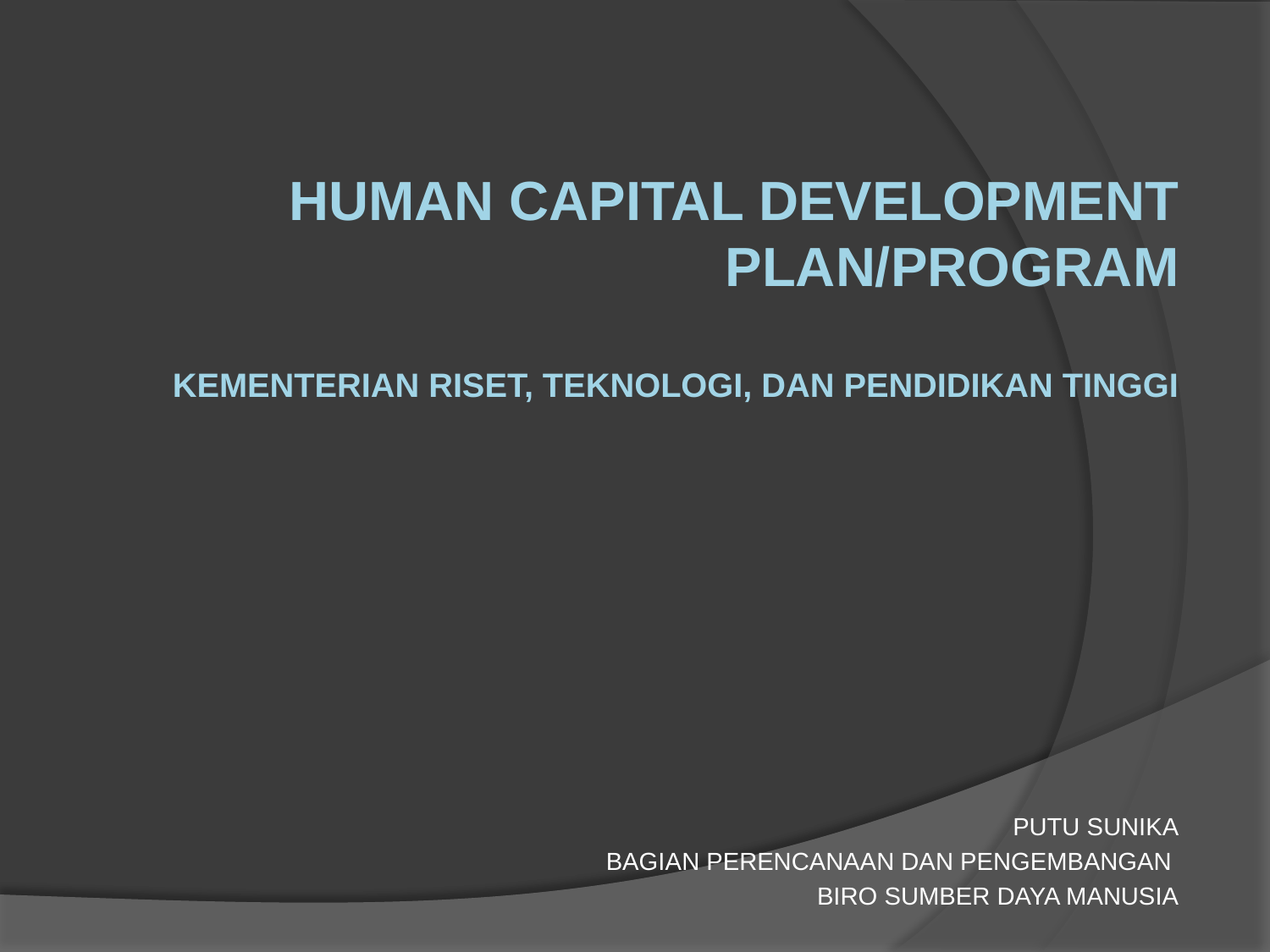

# HUMAN CAPITAL DEVELOPMENT PLAN/PROGRAM KEMENTERIAN RISET, TEKNOLOGI, DAN PENDIDIKAN TINGGI

PUTU SUNIKA
BAGIAN PERENCANAAN DAN PENGEMBANGAN
BIRO SUMBER DAYA MANUSIA